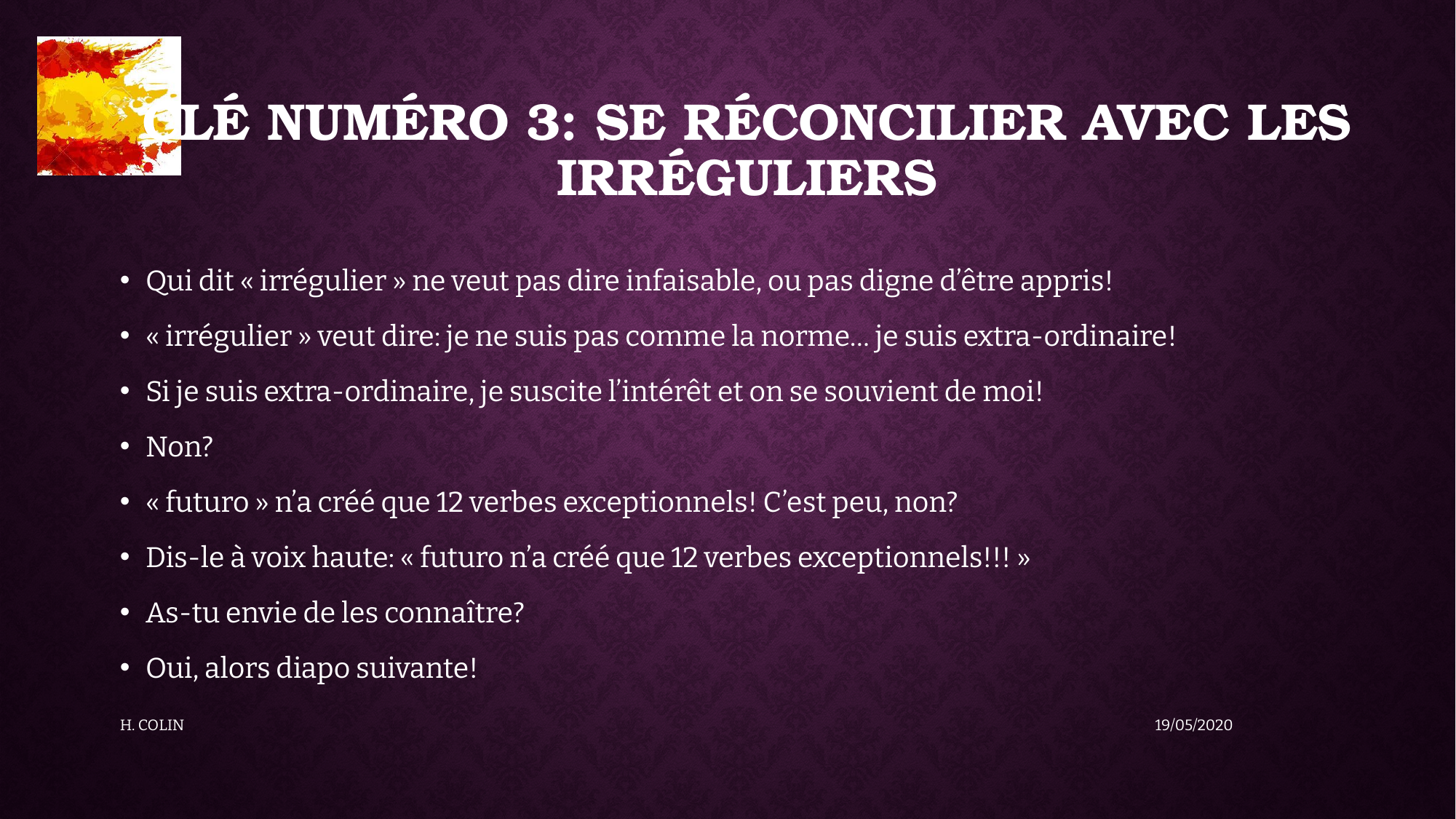

# Clé numéro 3: se réconcilier avec les irréguliers
Qui dit « irrégulier » ne veut pas dire infaisable, ou pas digne d’être appris!
« irrégulier » veut dire: je ne suis pas comme la norme… je suis extra-ordinaire!
Si je suis extra-ordinaire, je suscite l’intérêt et on se souvient de moi!
Non?
« futuro » n’a créé que 12 verbes exceptionnels! C’est peu, non?
Dis-le à voix haute: « futuro n’a créé que 12 verbes exceptionnels!!! »
As-tu envie de les connaître?
Oui, alors diapo suivante!
H. COLIN
19/05/2020